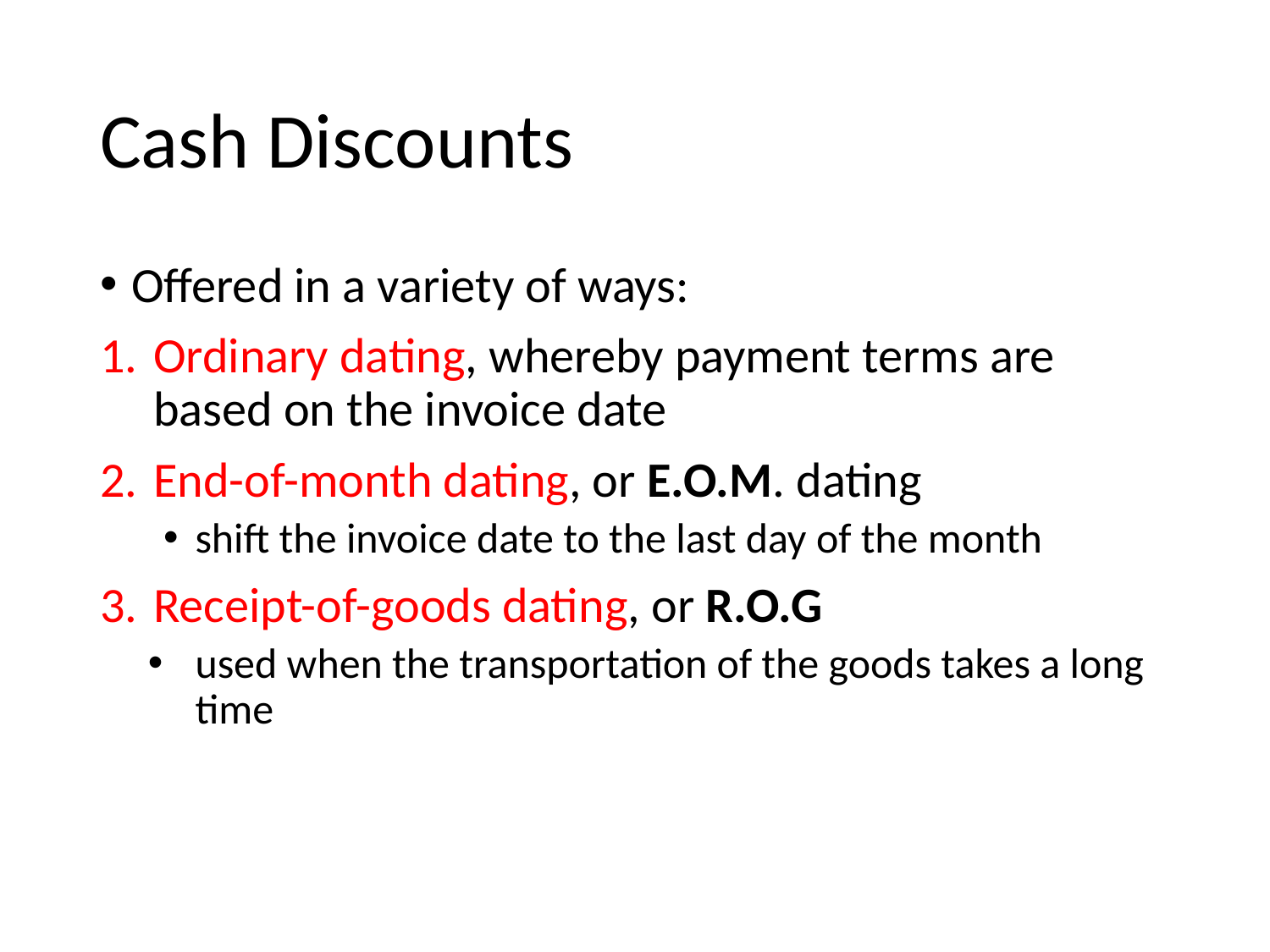

# Cash Discounts
Offered in a variety of ways:
Ordinary dating, whereby payment terms are based on the invoice date
End-of-month dating, or E.O.M. dating
shift the invoice date to the last day of the month
Receipt-of-goods dating, or R.O.G
used when the transportation of the goods takes a long time